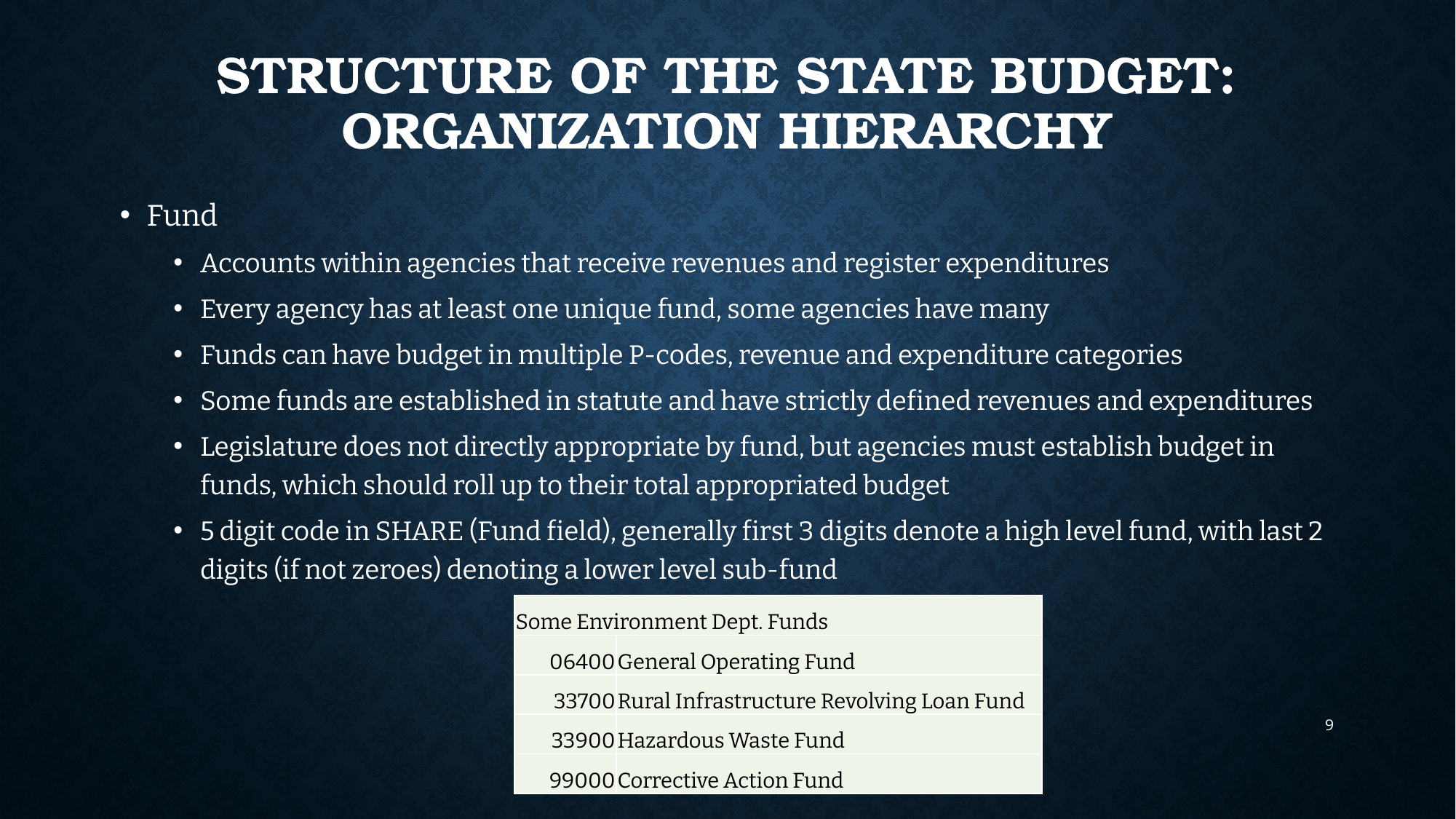

# Structure of the state budget: organization Hierarchy
Fund
Accounts within agencies that receive revenues and register expenditures
Every agency has at least one unique fund, some agencies have many
Funds can have budget in multiple P-codes, revenue and expenditure categories
Some funds are established in statute and have strictly defined revenues and expenditures
Legislature does not directly appropriate by fund, but agencies must establish budget in funds, which should roll up to their total appropriated budget
5 digit code in SHARE (Fund field), generally first 3 digits denote a high level fund, with last 2 digits (if not zeroes) denoting a lower level sub-fund
| Some Environment Dept. Funds |  |
| --- | --- |
| 06400 | General Operating Fund |
| 33700 | Rural Infrastructure Revolving Loan Fund |
| 33900 | Hazardous Waste Fund |
| 99000 | Corrective Action Fund |
9